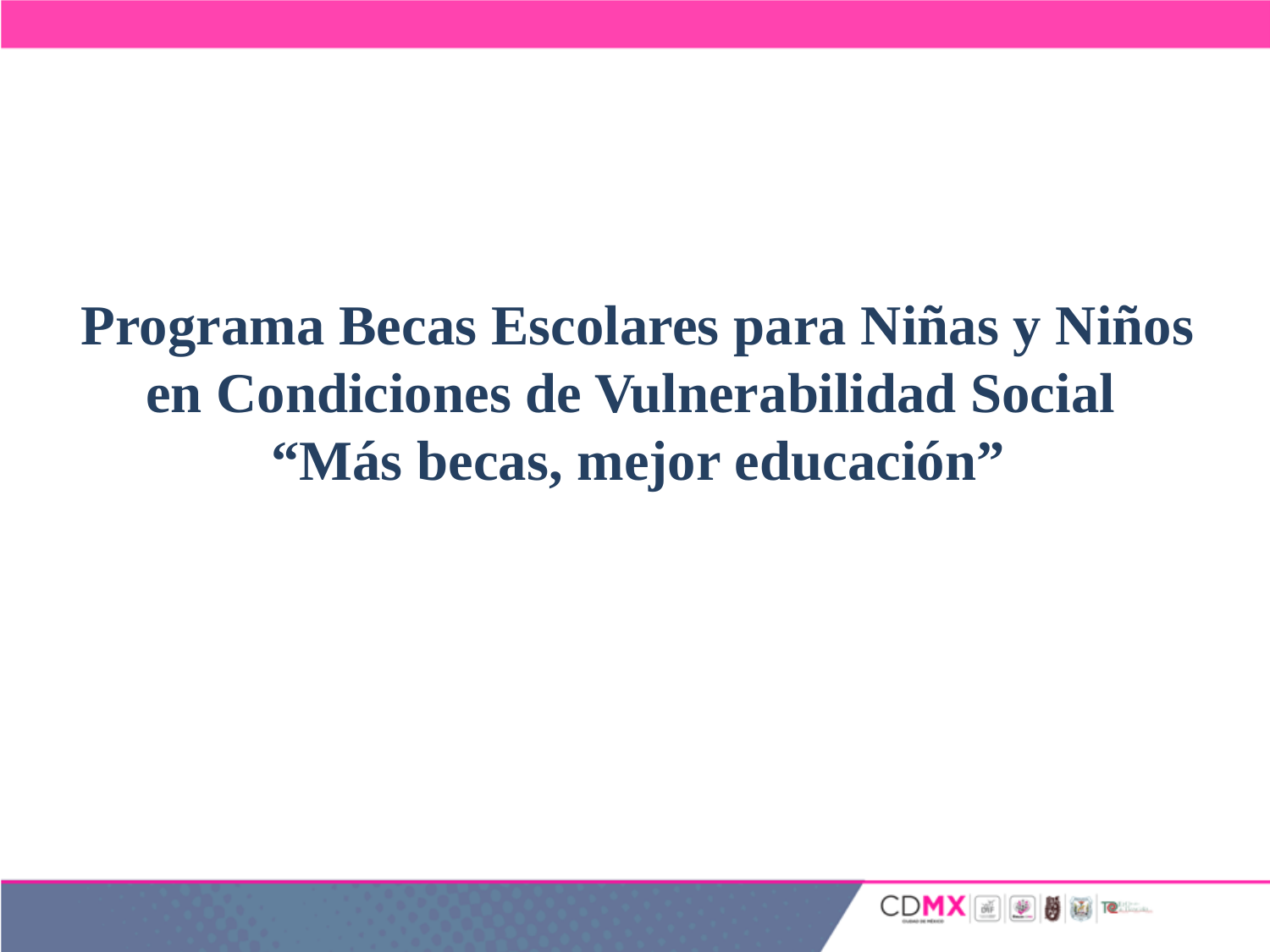

Programa Becas Escolares para Niñas y Niños en Condiciones de Vulnerabilidad Social
“Más becas, mejor educación”